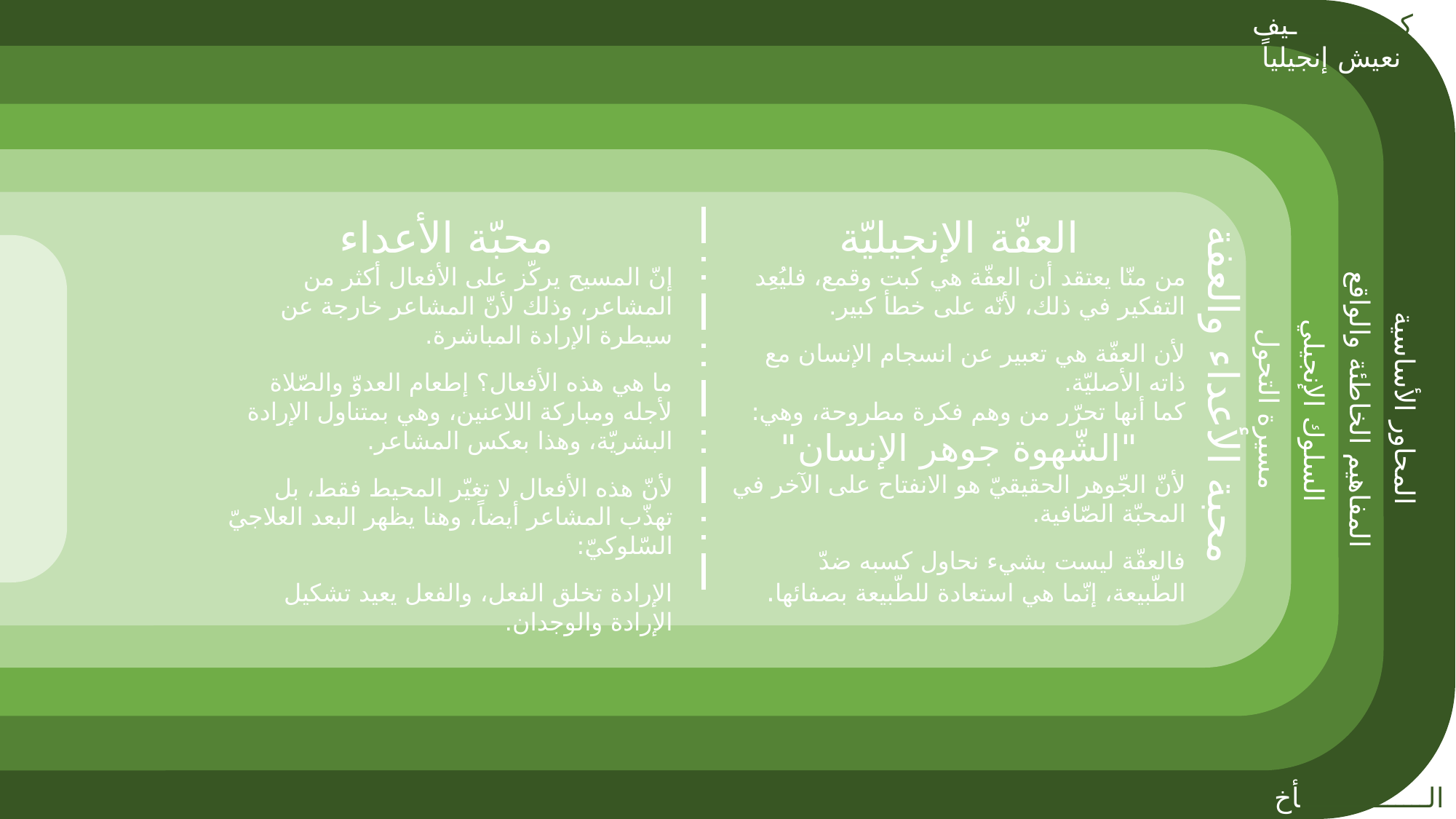

كــــــــــــــيف نعيش إنجيلياً

محبّة الأعداء
إنّ المسيح يركّز على الأفعال أكثر من المشاعر، وذلك لأنّ المشاعر خارجة عن سيطرة الإرادة المباشرة.

ما هي هذه الأفعال؟ إطعام العدوّ والصّلاة لأجله ومباركة اللاعنين، وهي بمتناول الإرادة البشريّة، وهذا بعكس المشاعر.

لأنّ هذه الأفعال لا تغيّر المحيط فقط، بل تهذّب المشاعر أيضاً، وهنا يظهر البعد العلاجيّ السّلوكيّ:

الإرادة تخلق الفعل، والفعل يعيد تشكيل الإرادة والوجدان.
العفّة الإنجيليّة
من منّا يعتقد أن العفّة هي كبت وقمع، فليُعِد التفكير في ذلك، لأنّه على خطأ كبير.

لأن العفّة هي تعبير عن انسجام الإنسان مع ذاته الأصليّة.
كما أنها تحرّر من وهم فكرة مطروحة، وهي:
"الشّهوة جوهر الإنسان"
لأنّ الجّوهر الحقيقيّ هو الانفتاح على الآخر في المحبّة الصّافية.

فالعفّة ليست بشيء نحاول كسبه ضدّ الطّبيعة، إنّما هي استعادة للطّبيعة بصفائها.

محبة الأعداء والعفة
المحاور الأساسية
مسيرة التحول
المفاهيم الخاطئة والواقع
السلوك الإنجيلي

الــــــــــــــــأخ كوستي بندلي